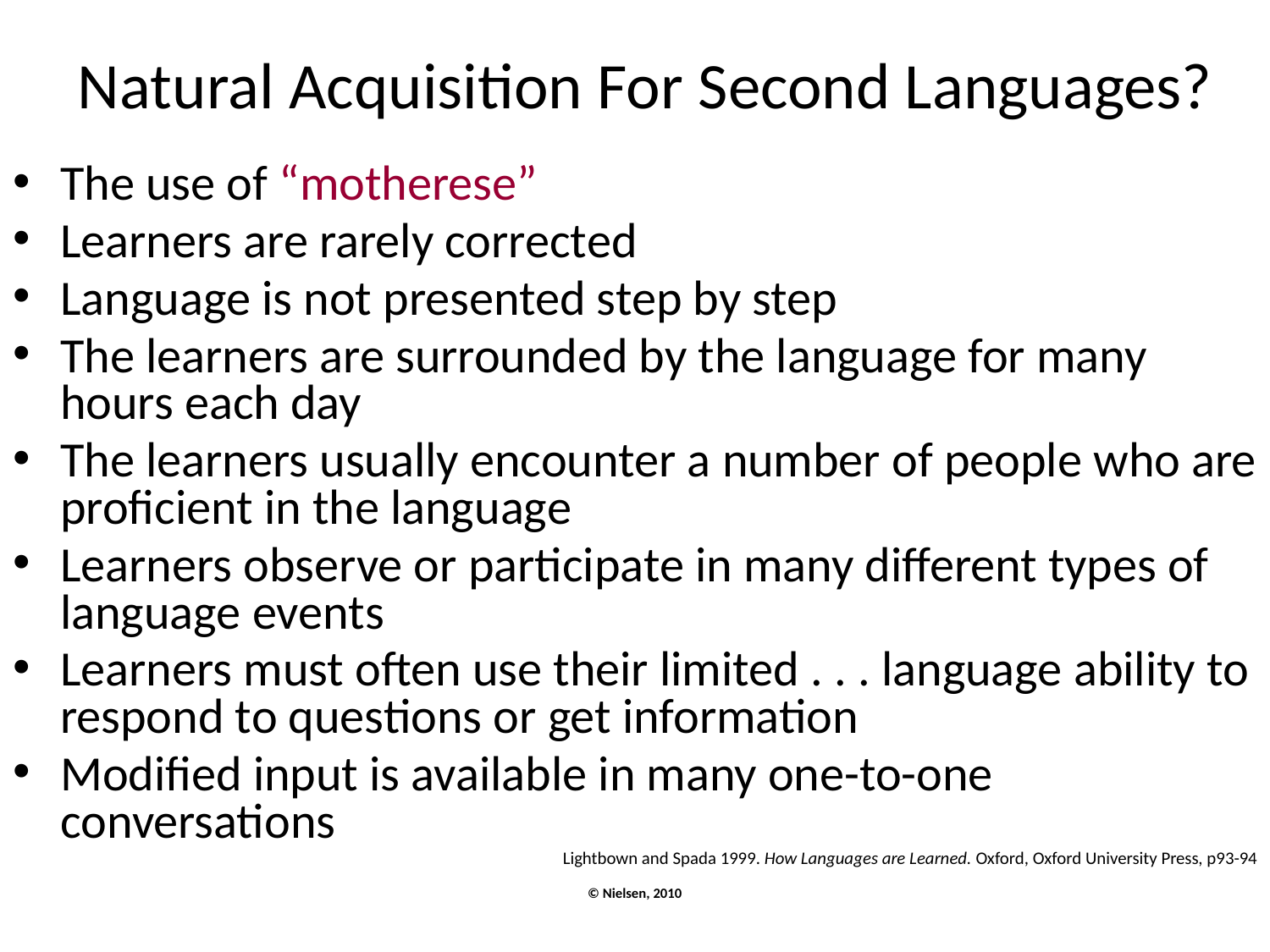

Natural Acquisition For Second Languages?
The use of “motherese”
Learners are rarely corrected
Language is not presented step by step
The learners are surrounded by the language for many hours each day
The learners usually encounter a number of people who are proficient in the language
Learners observe or participate in many different types of language events
Learners must often use their limited . . . language ability to respond to questions or get information
Modified input is available in many one-to-one conversations
Lightbown and Spada 1999. How Languages are Learned. Oxford, Oxford University Press, p93-94

© Nielsen, 2010